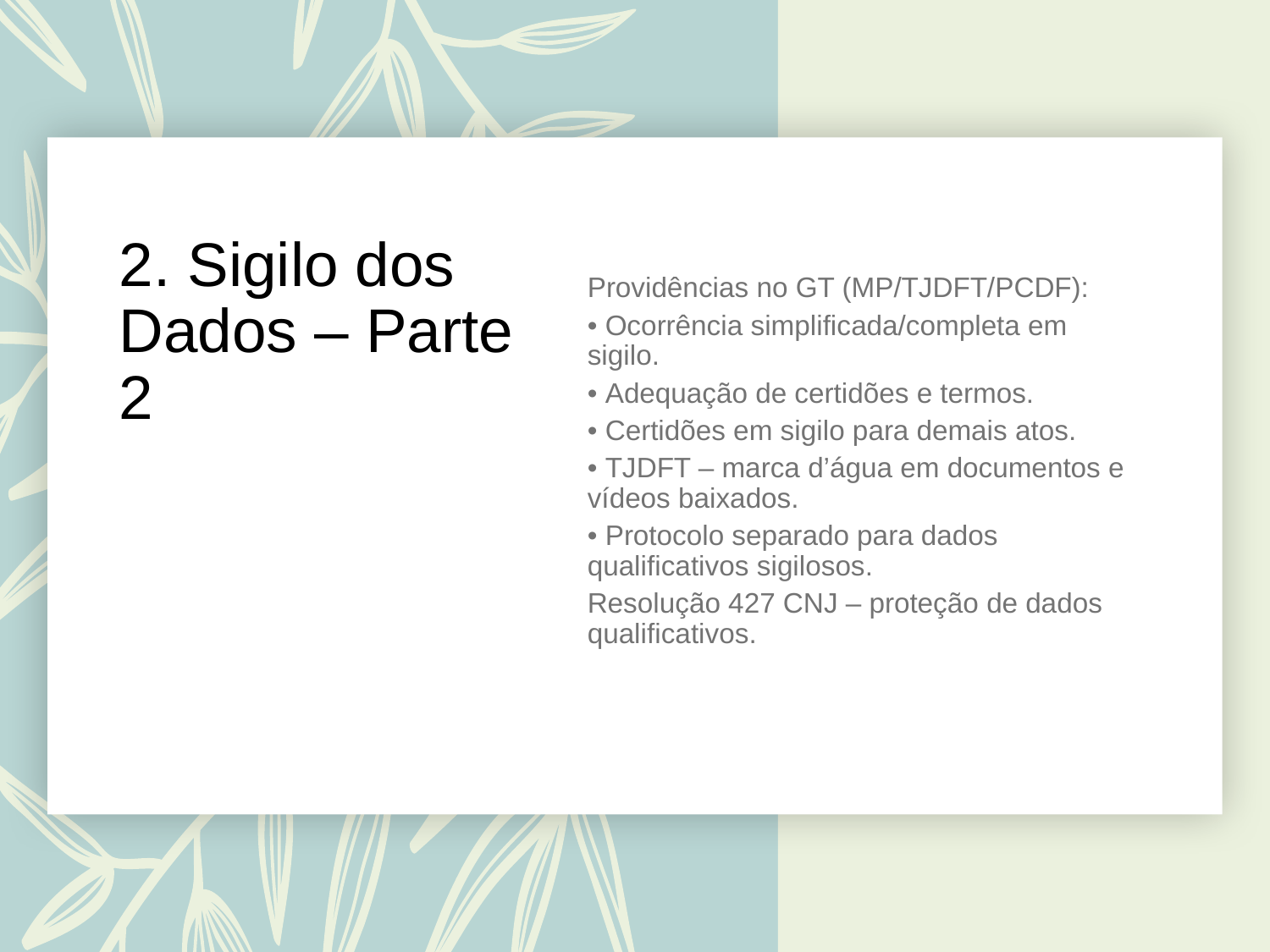

# 2. Sigilo dos Dados – Parte 2

Providências no GT (MP/TJDFT/PCDF):
• Ocorrência simplificada/completa em sigilo.
• Adequação de certidões e termos.
• Certidões em sigilo para demais atos.
• TJDFT – marca d’água em documentos e vídeos baixados.
• Protocolo separado para dados qualificativos sigilosos.
Resolução 427 CNJ – proteção de dados qualificativos.